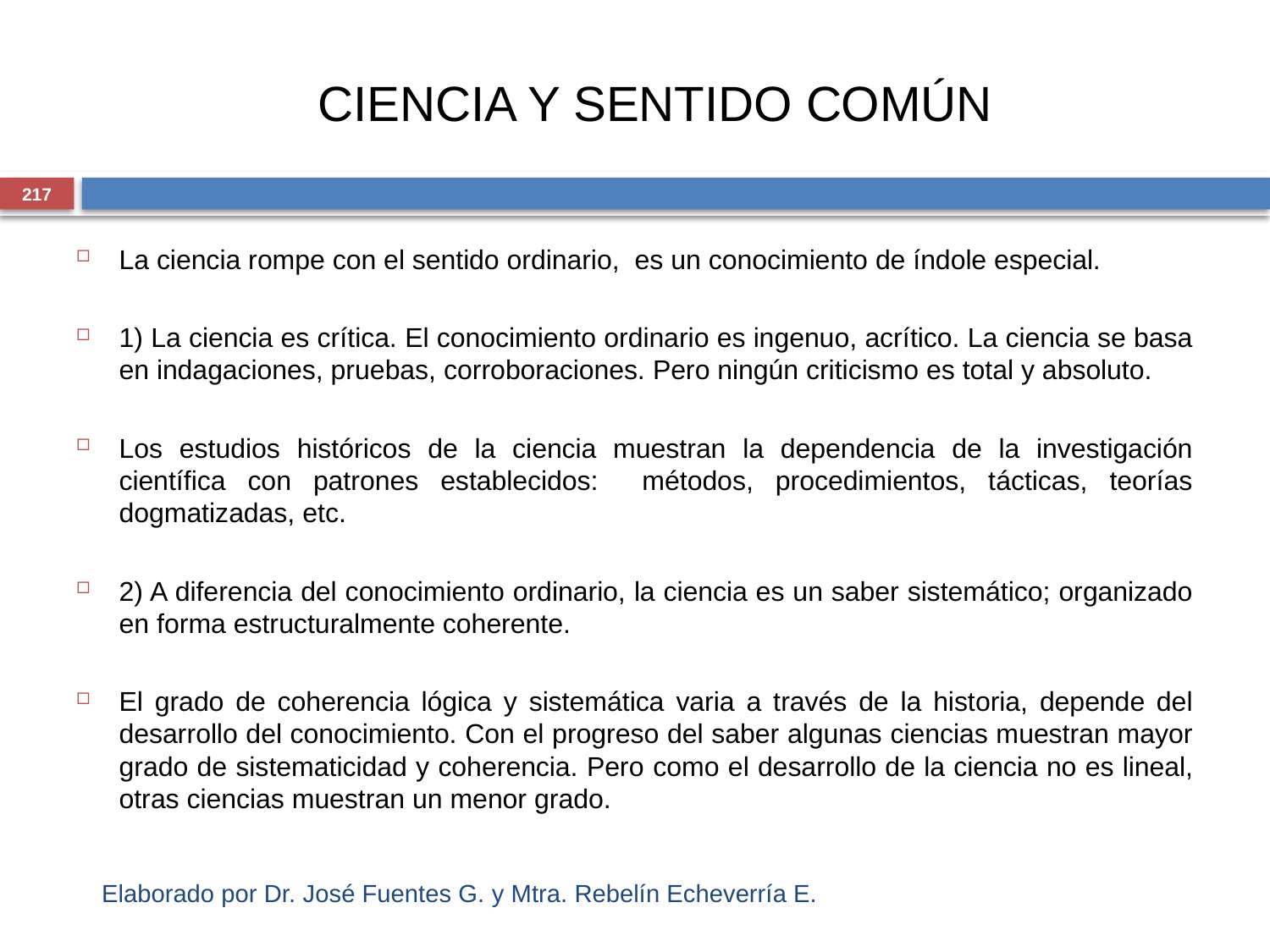

CIENCIA Y SENTIDO COMÚN
217
La ciencia rompe con el sentido ordinario,  es un conocimiento de índole especial.

1) La ciencia es crítica. El conocimiento ordinario es ingenuo, acrítico. La ciencia se basa en indagaciones, pruebas, corroboraciones. Pero ningún criticismo es total y absoluto.

Los estudios históricos de la ciencia muestran la dependencia de la investigación científica con patrones establecidos:  métodos, procedimientos, tácticas, teorías dogmatizadas, etc.

2) A diferencia del conocimiento ordinario, la ciencia es un saber sistemático; organizado en forma estructuralmente coherente.

El grado de coherencia lógica y sistemática varia a través de la historia, depende del desarrollo del conocimiento. Con el progreso del saber algunas ciencias muestran mayor grado de sistematicidad y coherencia. Pero como el desarrollo de la ciencia no es lineal, otras ciencias muestran un menor grado.

Elaborado por Dr. José Fuentes G. y Mtra. Rebelín Echeverría E.